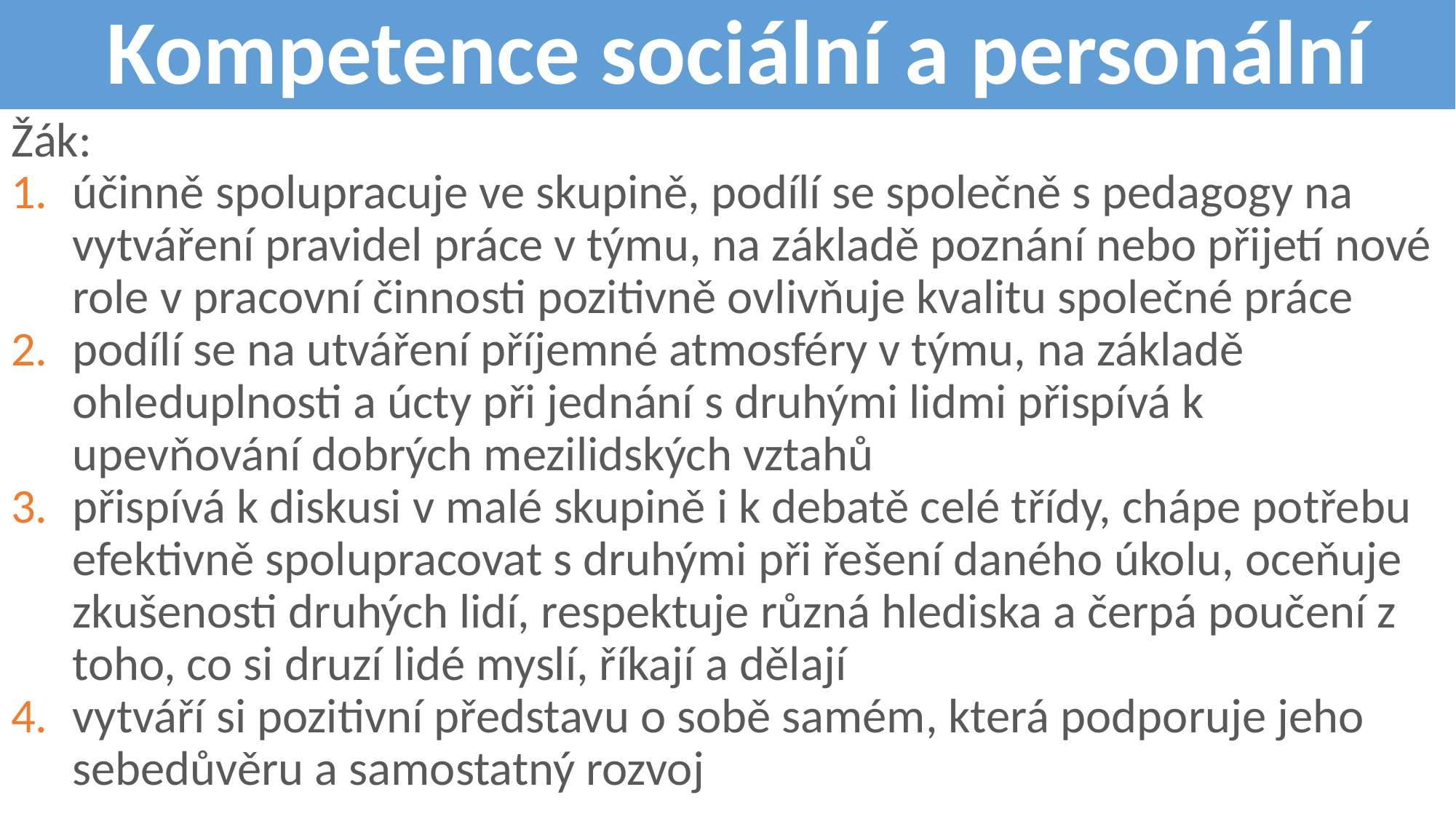

# Kompetence sociální a personální
Žák:
účinně spolupracuje ve skupině, podílí se společně s pedagogy na vytváření pravidel práce v týmu, na základě poznání nebo přijetí nové role v pracovní činnosti pozitivně ovlivňuje kvalitu společné práce
podílí se na utváření příjemné atmosféry v týmu, na základě ohleduplnosti a úcty při jednání s druhými lidmi přispívá k upevňování dobrých mezilidských vztahů
přispívá k diskusi v malé skupině i k debatě celé třídy, chápe potřebu efektivně spolupracovat s druhými při řešení daného úkolu, oceňuje zkušenosti druhých lidí, respektuje různá hlediska a čerpá poučení z toho, co si druzí lidé myslí, říkají a dělají
vytváří si pozitivní představu o sobě samém, která podporuje jeho sebedůvěru a samostatný rozvoj